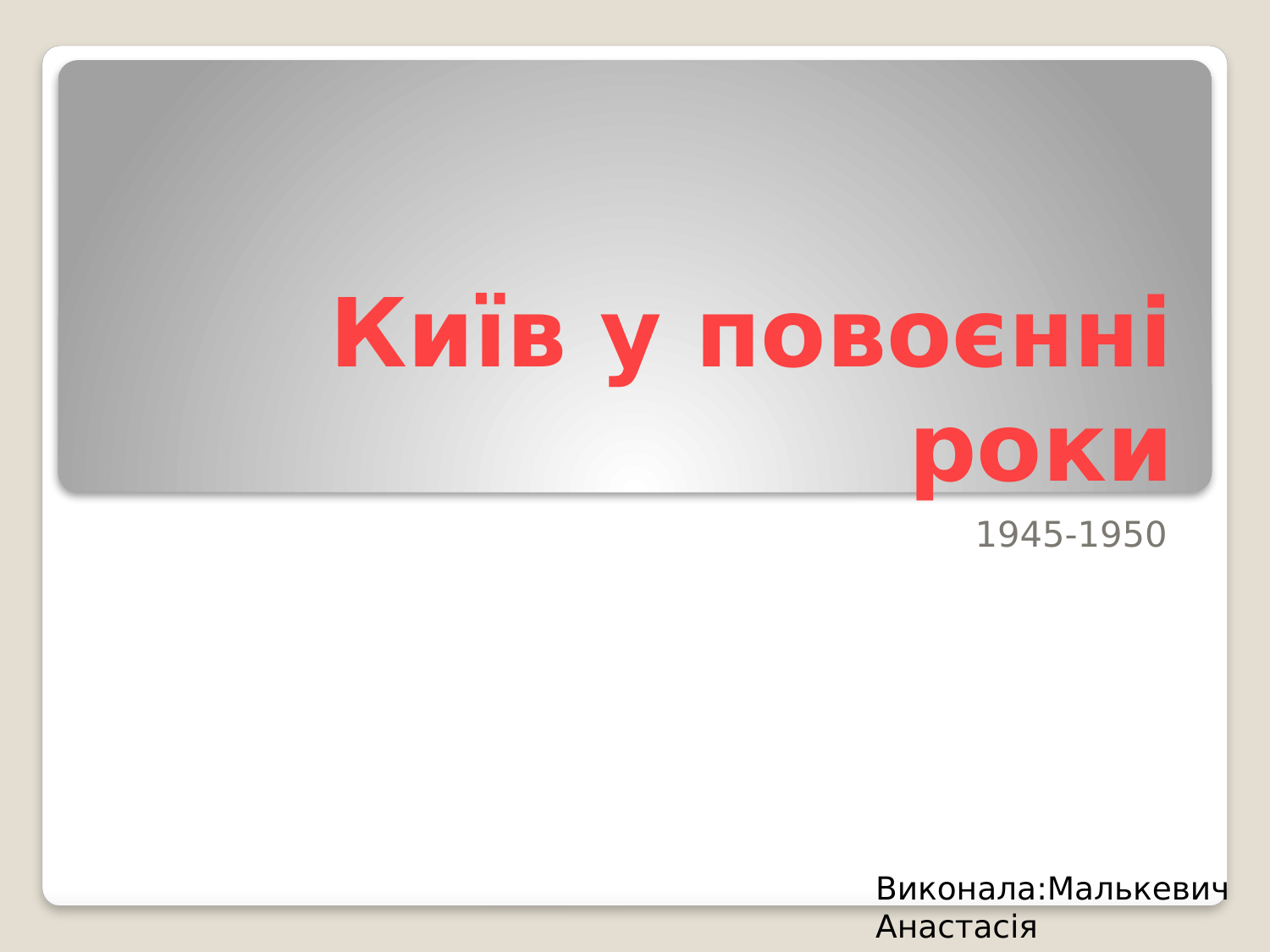

# Київ у повоєнні роки
1945-1950
Виконала:Малькевич Анастасія